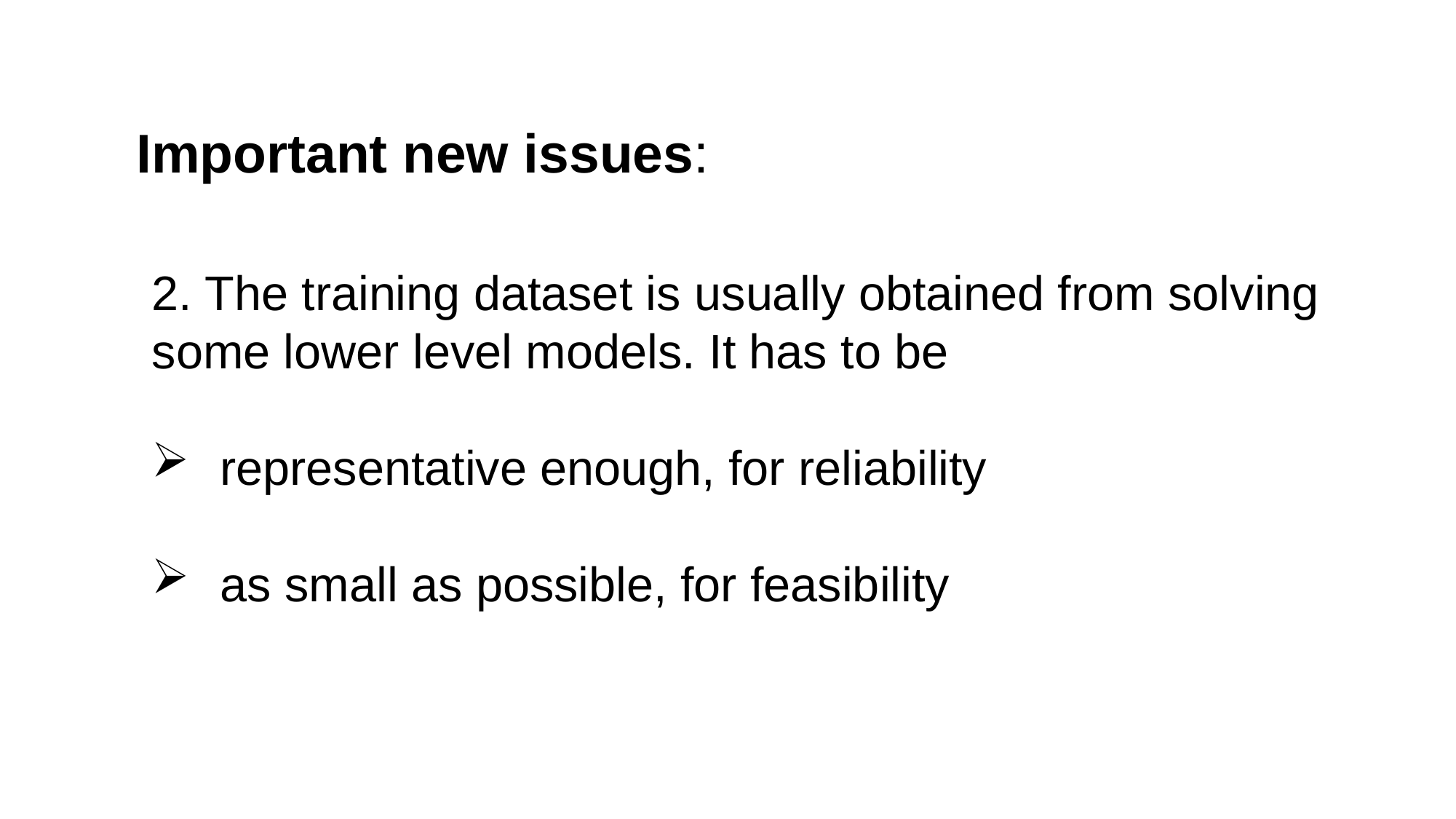

Important new issues:
2. The training dataset is usually obtained from solving some lower level models. It has to be

representative enough, for reliability

as small as possible, for feasibility